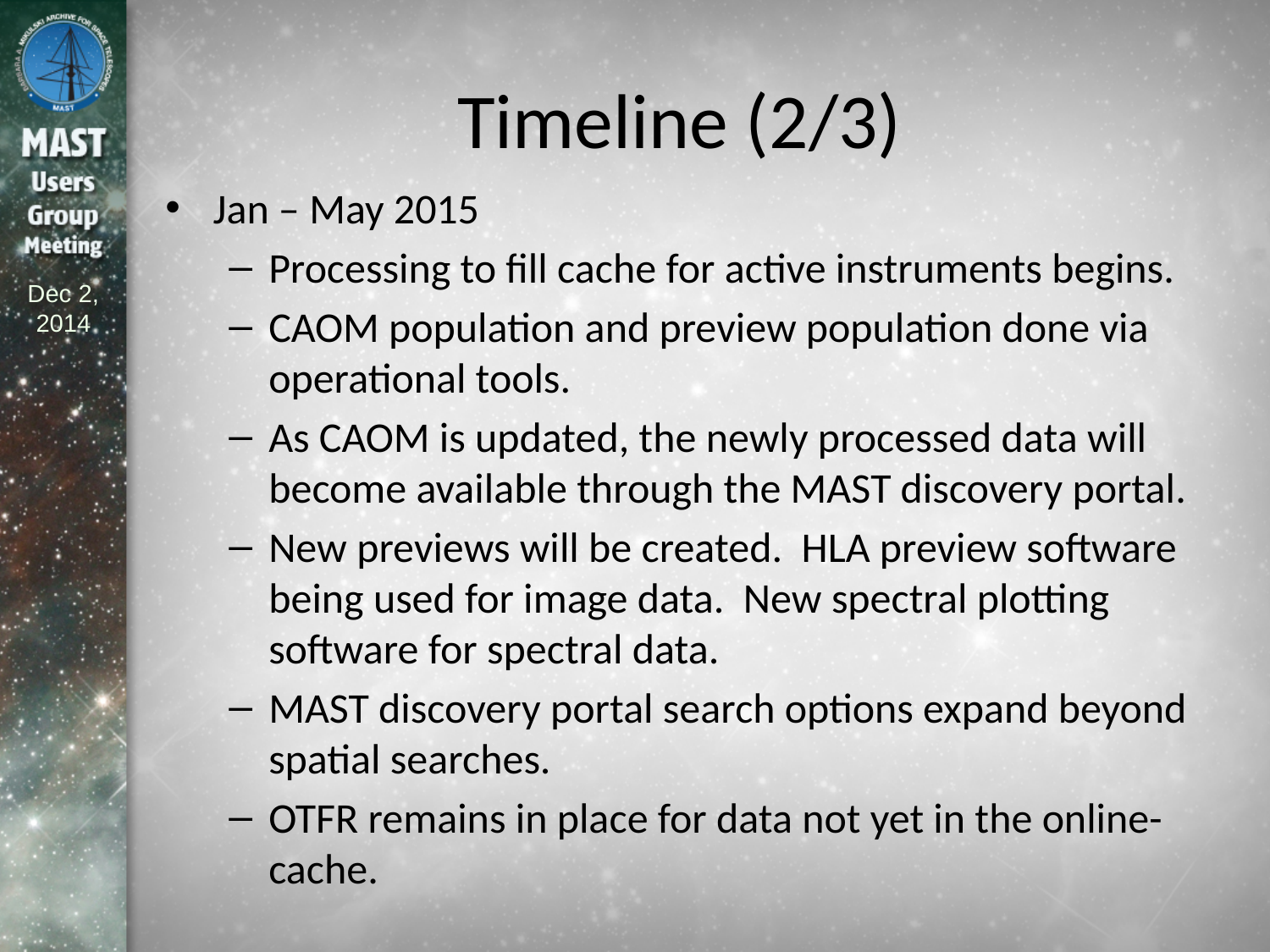

# Timeline (2/3)
Jan – May 2015
Processing to fill cache for active instruments begins.
CAOM population and preview population done via operational tools.
As CAOM is updated, the newly processed data will become available through the MAST discovery portal.
New previews will be created.  HLA preview software being used for image data.  New spectral plotting software for spectral data.
MAST discovery portal search options expand beyond spatial searches.
OTFR remains in place for data not yet in the online-cache.